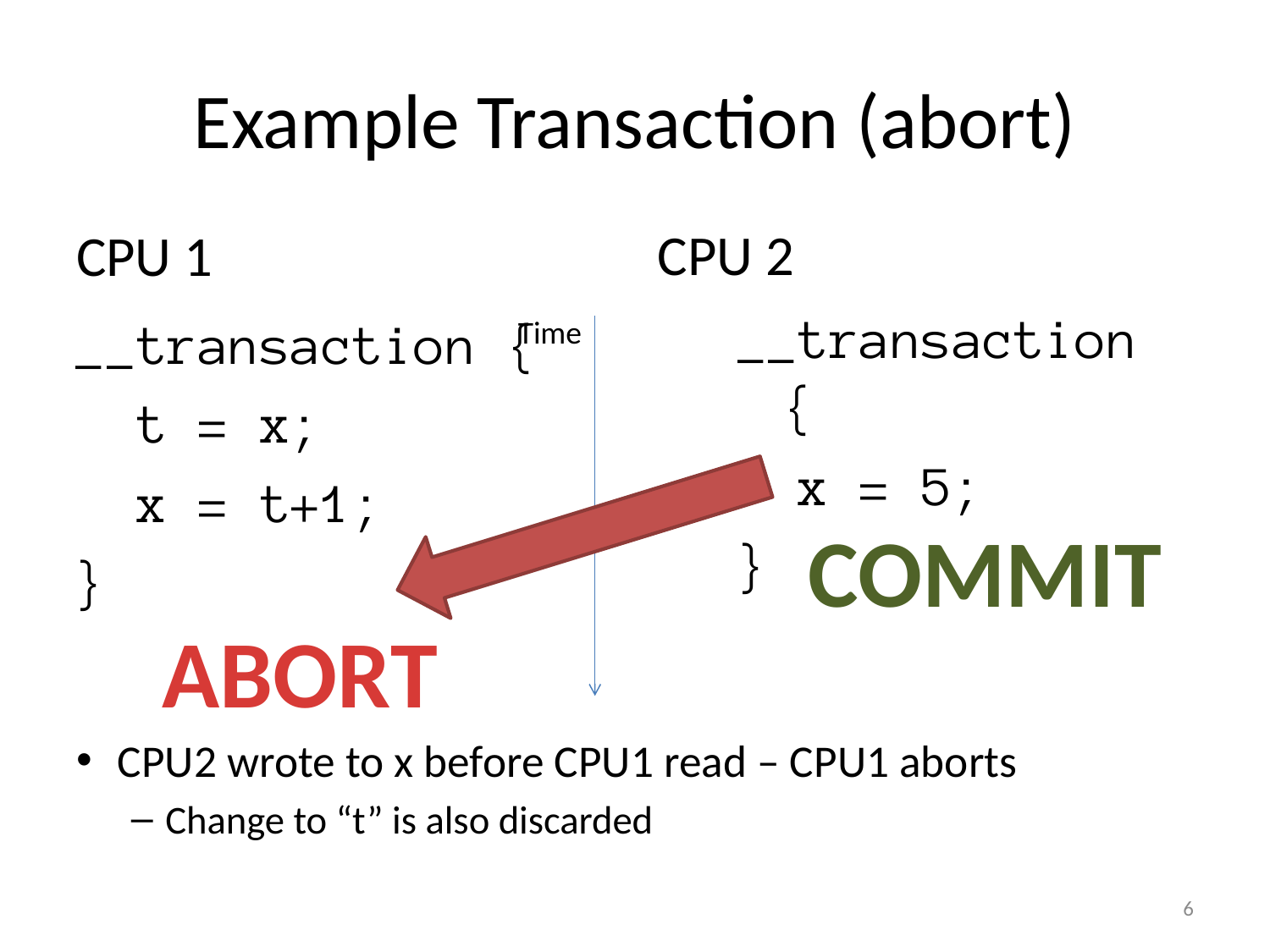

# Example Transaction (abort)
CPU 1
CPU 2
__transaction {
  x = 5;
}

__transaction {
  t = x;
  x = t+1;
}

Time

COMMIT
ABORT
CPU2 wrote to x before CPU1 read – CPU1 aborts
Change to “t” is also discarded
6